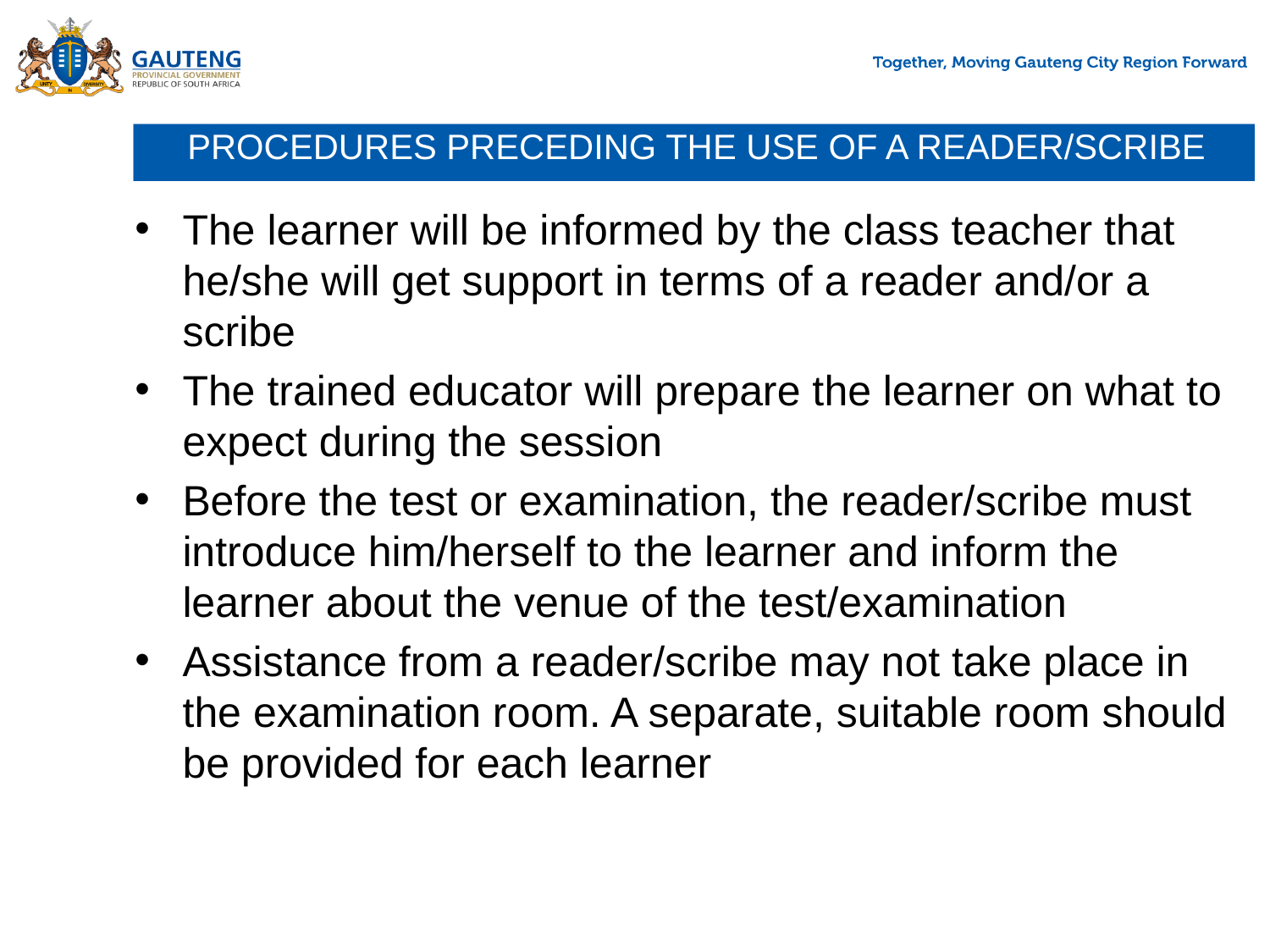

# PROCEDURES PRECEDING THE USE OF A READER/SCRIBE
The learner will be informed by the class teacher that he/she will get support in terms of a reader and/or a scribe
The trained educator will prepare the learner on what to expect during the session
Before the test or examination, the reader/scribe must introduce him/herself to the learner and inform the learner about the venue of the test/examination
Assistance from a reader/scribe may not take place in the examination room. A separate, suitable room should be provided for each learner